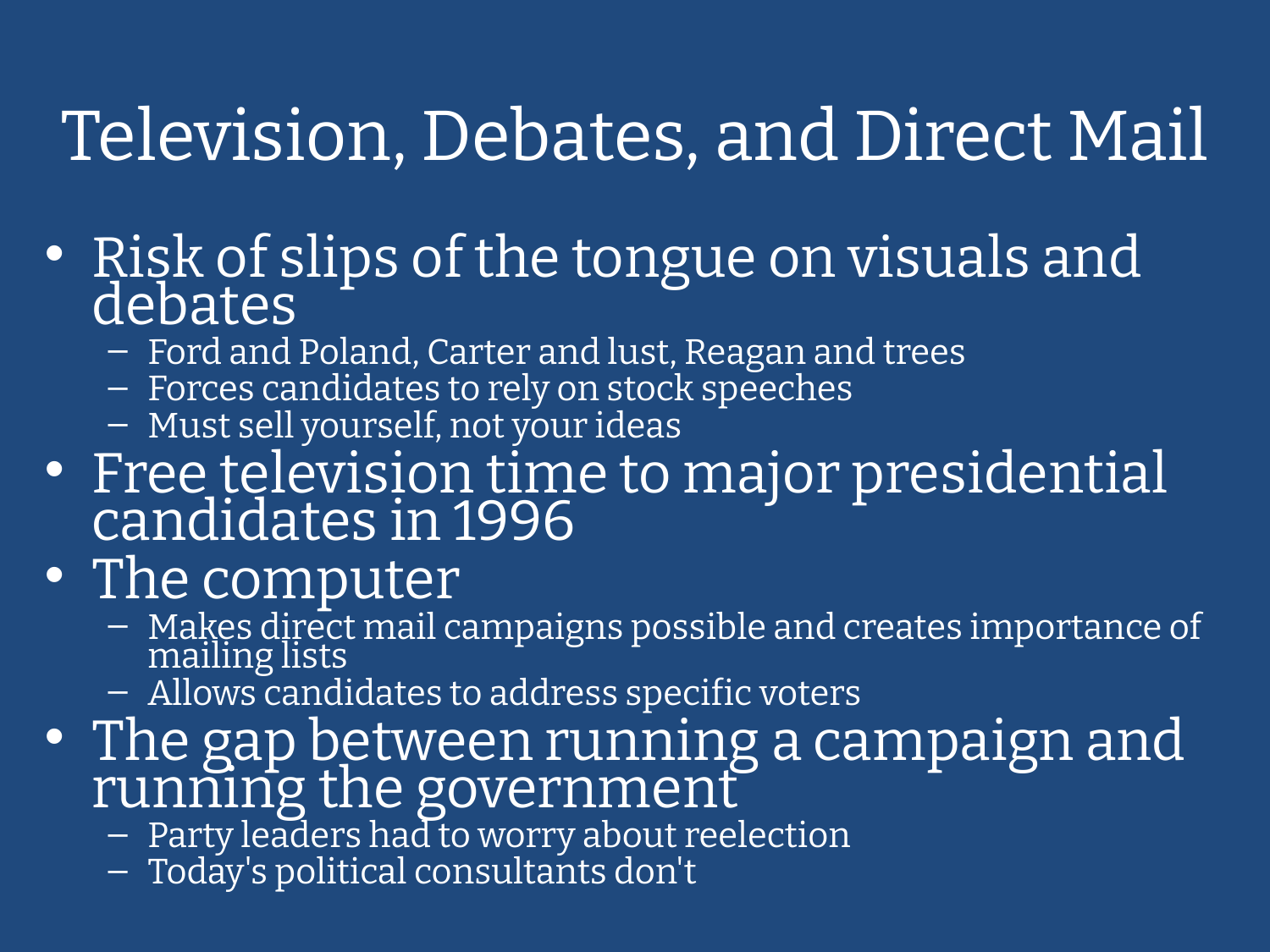

# Television, Debates, and Direct Mail
Risk of slips of the tongue on visuals and debates
Ford and Poland, Carter and lust, Reagan and trees
Forces candidates to rely on stock speeches
Must sell yourself, not your ideas
Free television time to major presidential candidates in 1996
The computer
Makes direct mail campaigns possible and creates importance of mailing lists
Allows candidates to address specific voters
The gap between running a campaign and running the government
Party leaders had to worry about reelection
Today's political consultants don't